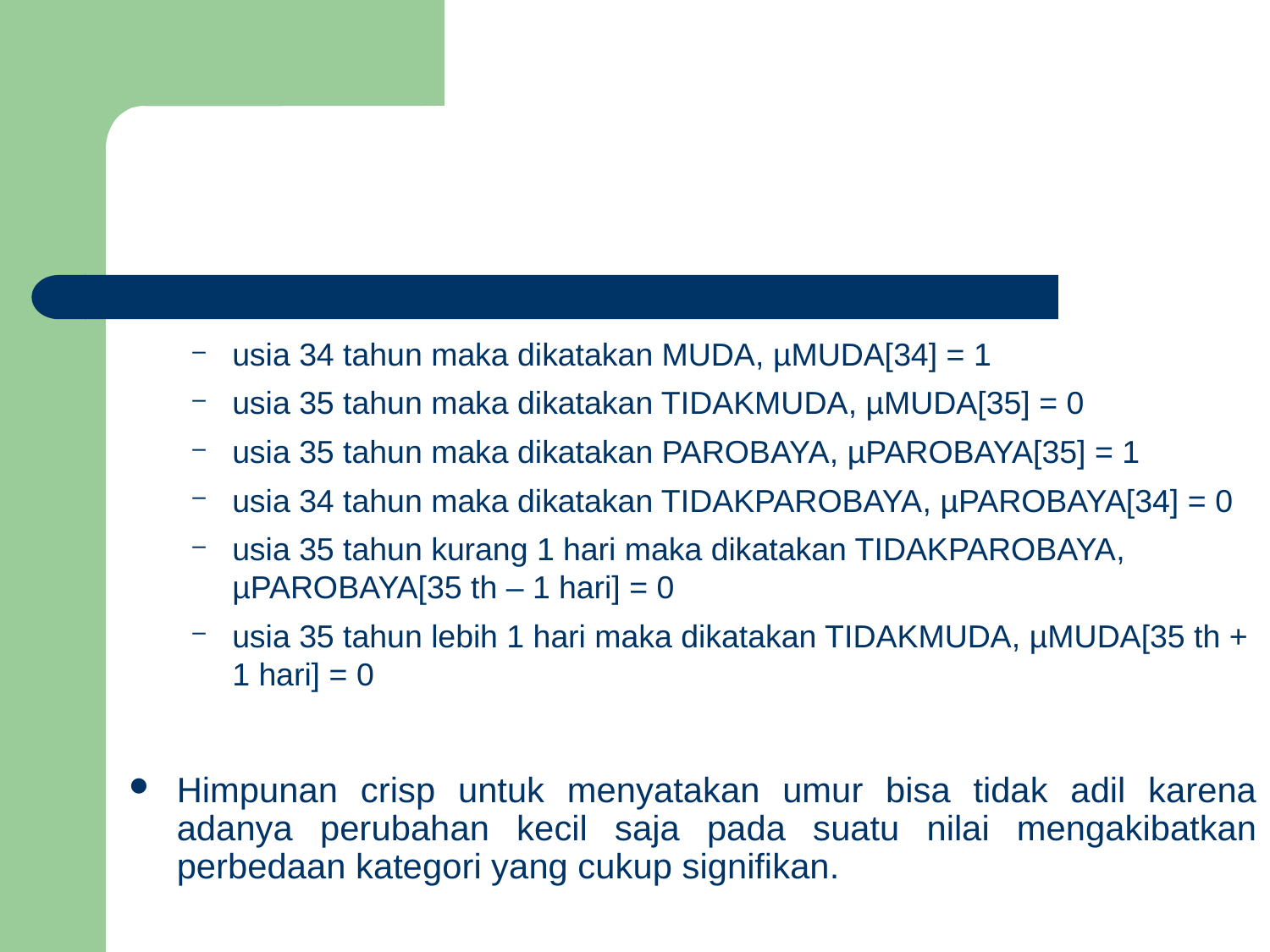

#
usia 34 tahun maka dikatakan MUDA, µMUDA[34] = 1
usia 35 tahun maka dikatakan TIDAKMUDA, µMUDA[35] = 0
usia 35 tahun maka dikatakan PAROBAYA, µPAROBAYA[35] = 1
usia 34 tahun maka dikatakan TIDAKPAROBAYA, µPAROBAYA[34] = 0
usia 35 tahun kurang 1 hari maka dikatakan TIDAKPAROBAYA, µPAROBAYA[35 th – 1 hari] = 0
usia 35 tahun lebih 1 hari maka dikatakan TIDAKMUDA, µMUDA[35 th + 1 hari] = 0

Himpunan crisp untuk menyatakan umur bisa tidak adil karena adanya perubahan kecil saja pada suatu nilai mengakibatkan perbedaan kategori yang cukup signifikan.